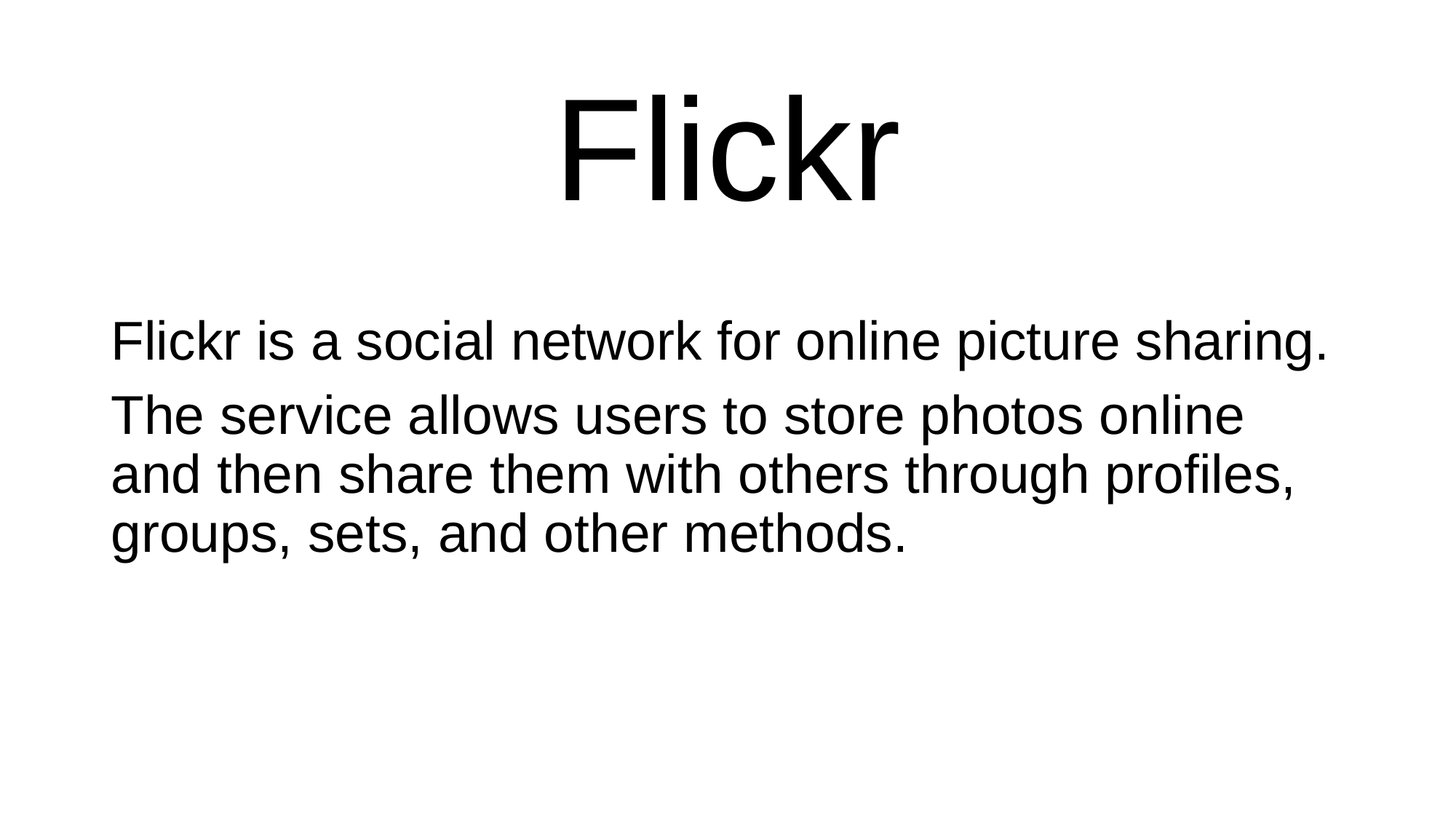

# Flickr
Flickr is a social network for online picture sharing.
The service allows users to store photos online and then share them with others through profiles, groups, sets, and other methods.